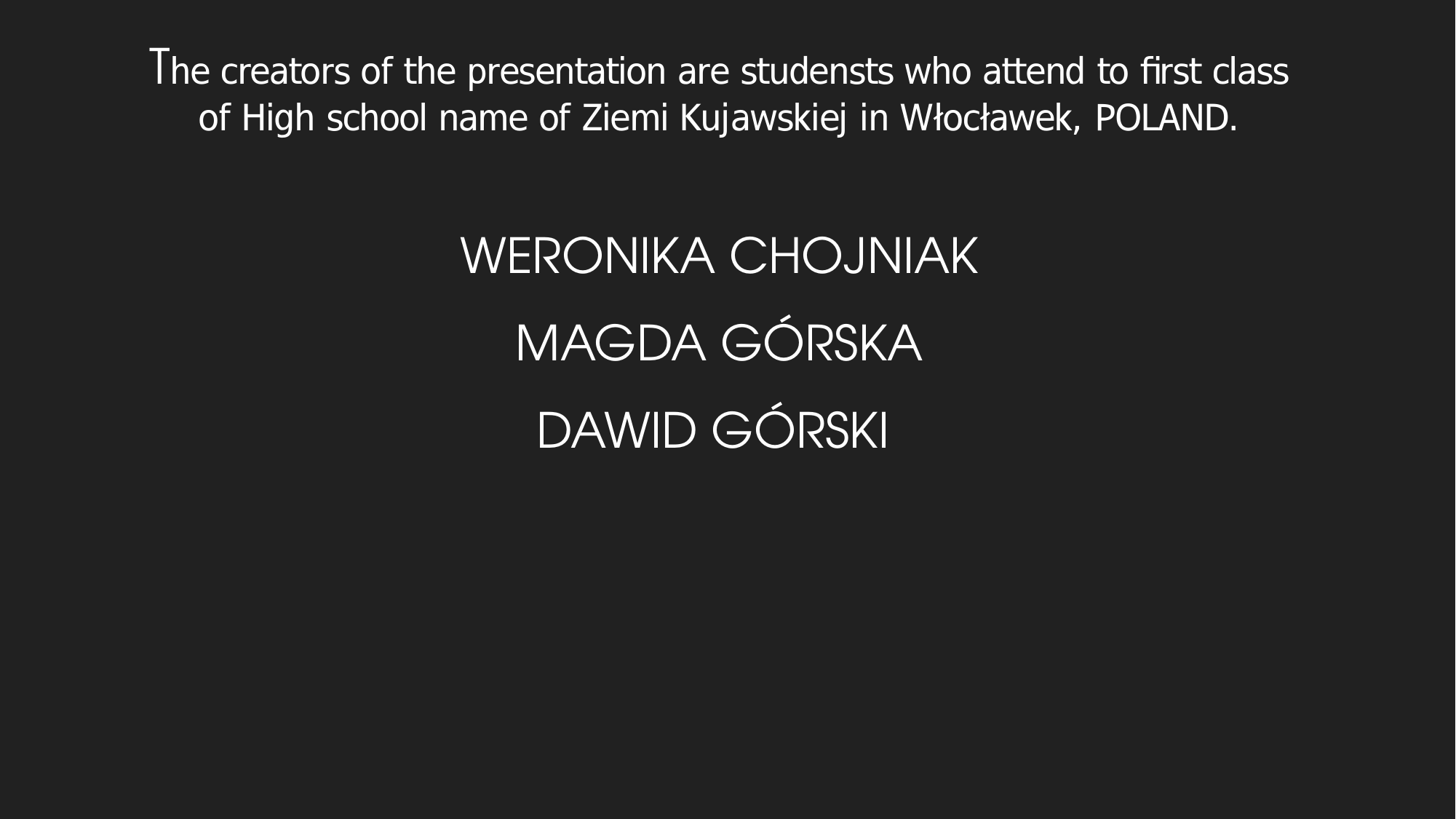

The creators of the presentation are studensts who attend to first class of High school name of Ziemi Kujawskiej in Włocławek, POLAND.

WERONIKA CHOJNIAK
MAGDA GÓRSKA
DAWID GÓRSKI